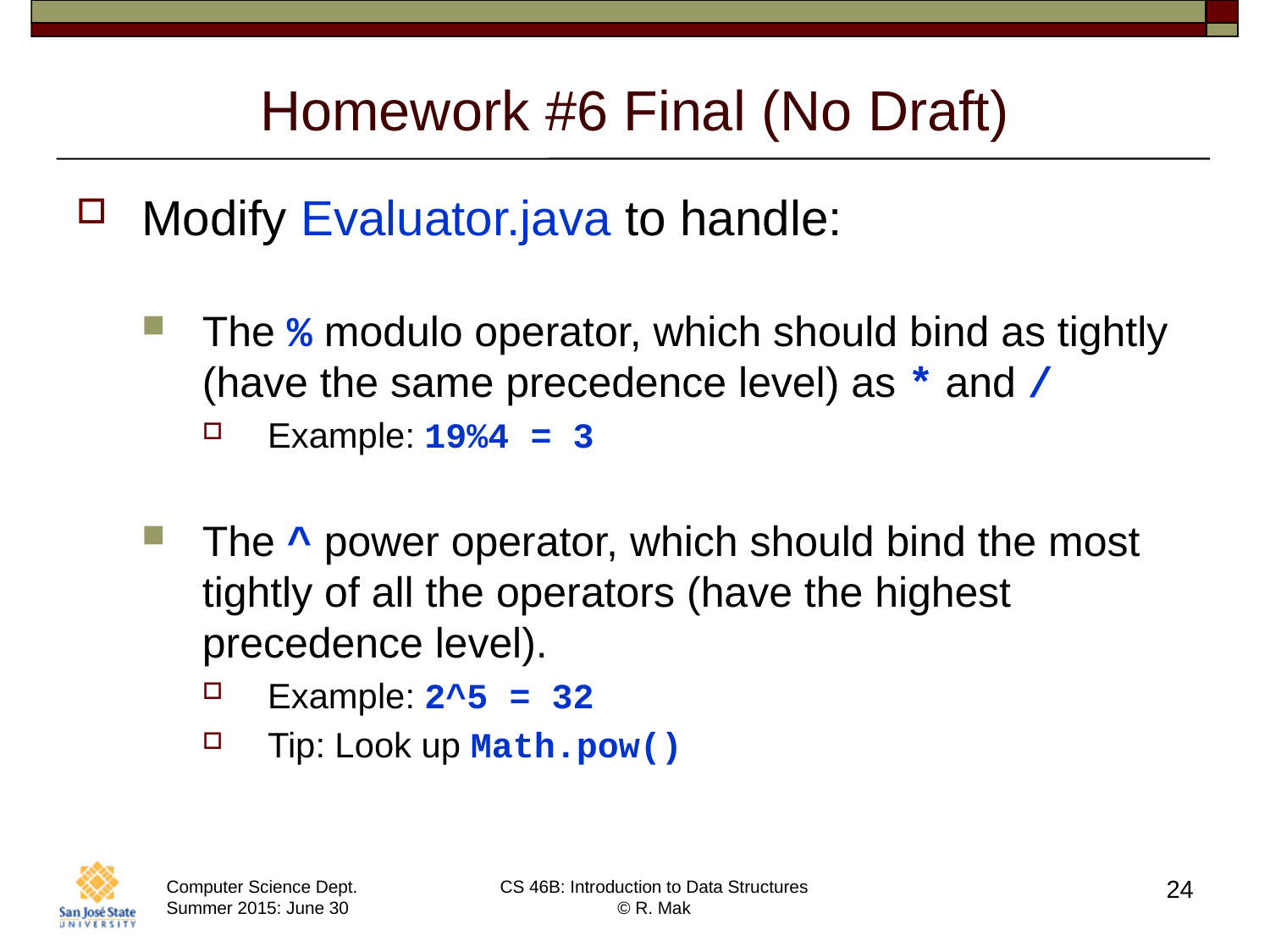

# Homework #6 Final (No Draft)
Modify Evaluator.java to handle:

The % modulo operator, which should bind as tightly (have the same precedence level) as * and /
Example: 19%4 = 3

The ^ power operator, which should bind the most tightly of all the operators (have the highest precedence level).
Example: 2^5 = 32
Tip: Look up Math.pow()
24